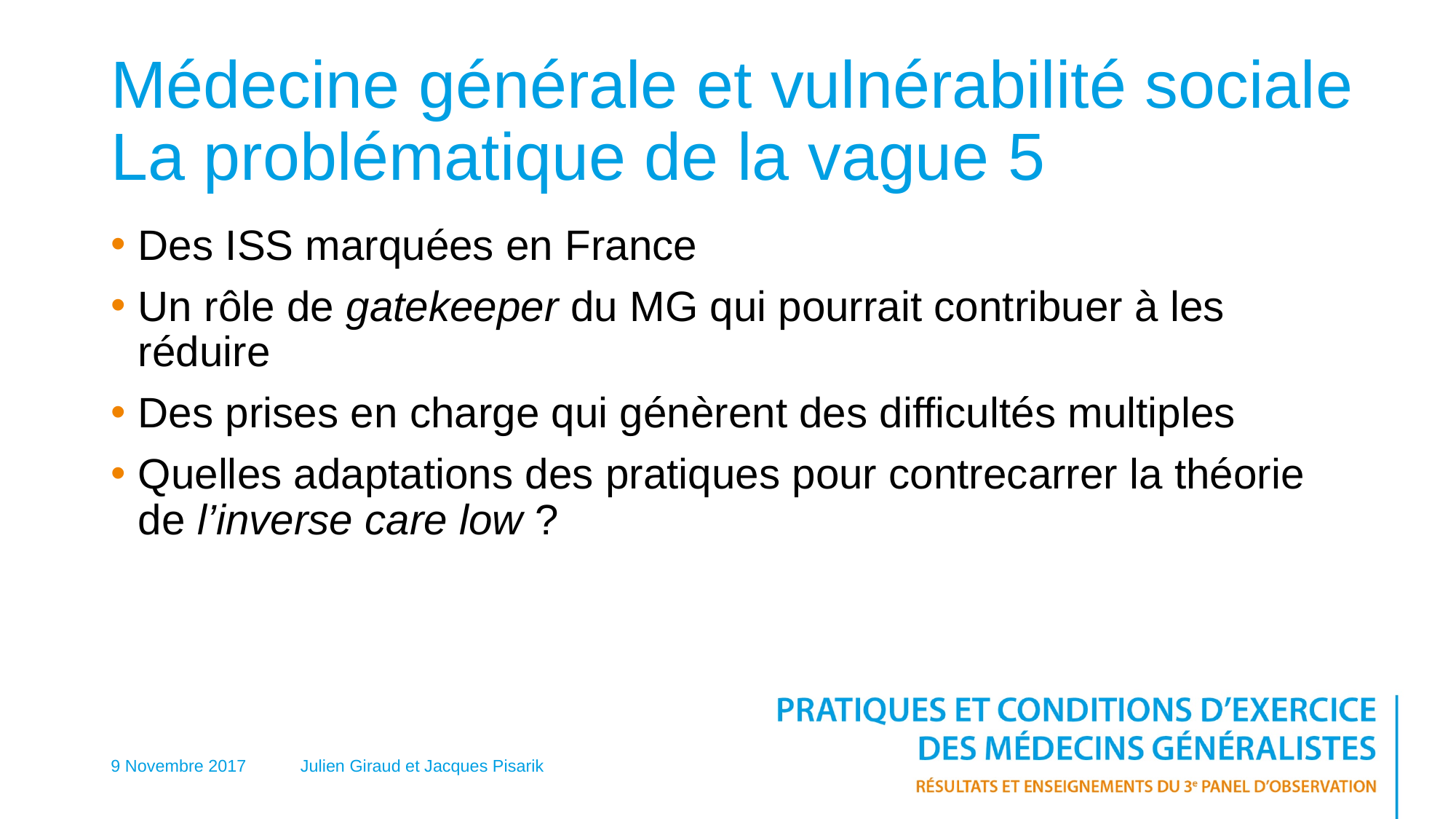

# Médecine générale et vulnérabilité sociale La problématique de la vague 5
Des ISS marquées en France
Un rôle de gatekeeper du MG qui pourrait contribuer à les réduire
Des prises en charge qui génèrent des difficultés multiples
Quelles adaptations des pratiques pour contrecarrer la théorie de l’inverse care low ?
9 Novembre 2017
Julien Giraud et Jacques Pisarik